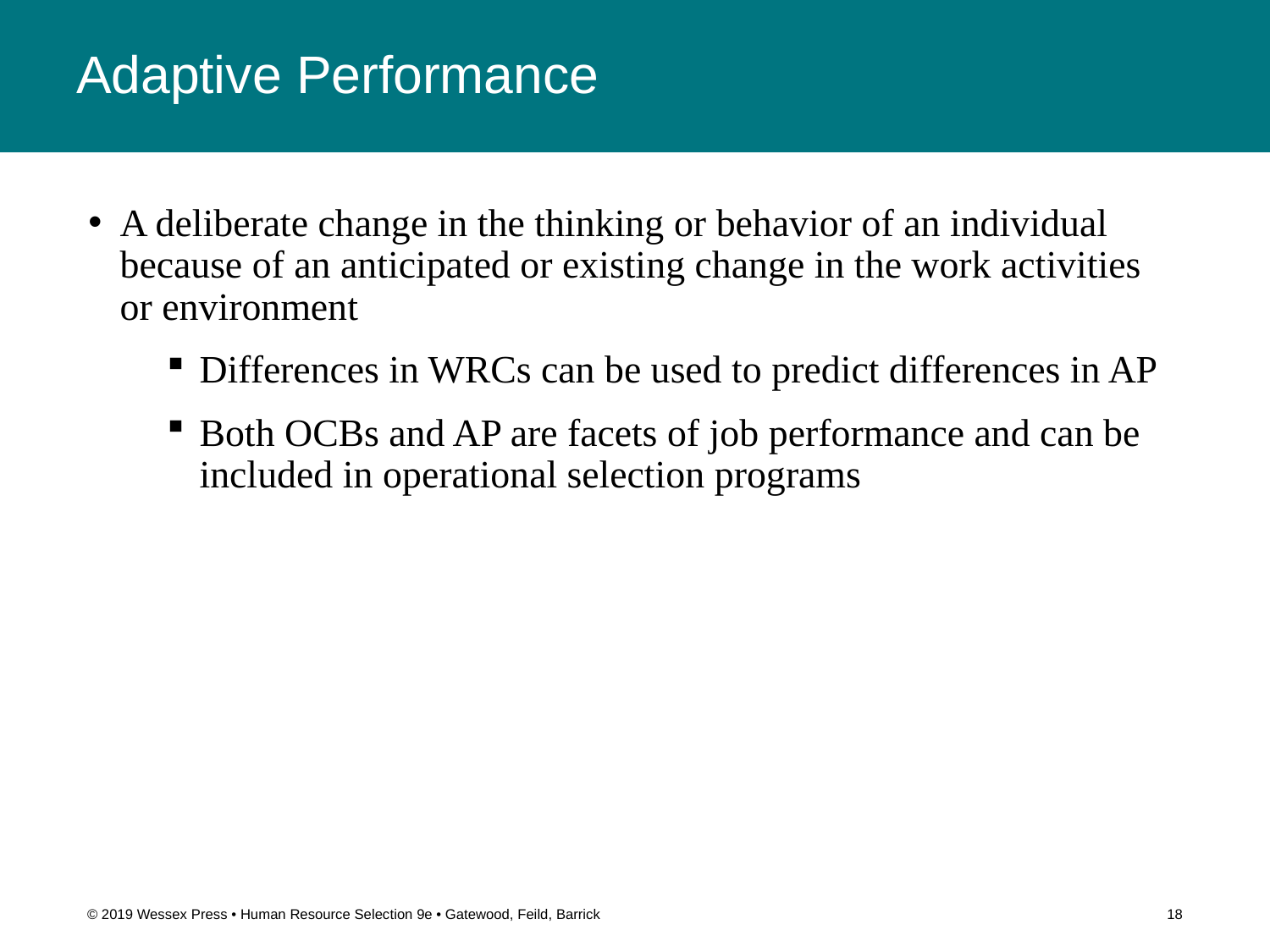

# Adaptive Performance
A deliberate change in the thinking or behavior of an individual because of an anticipated or existing change in the work activities or environment
Differences in WRCs can be used to predict differences in AP
Both OCBs and AP are facets of job performance and can be included in operational selection programs
© 2019 Wessex Press • Human Resource Selection 9e • Gatewood, Feild, Barrick
18